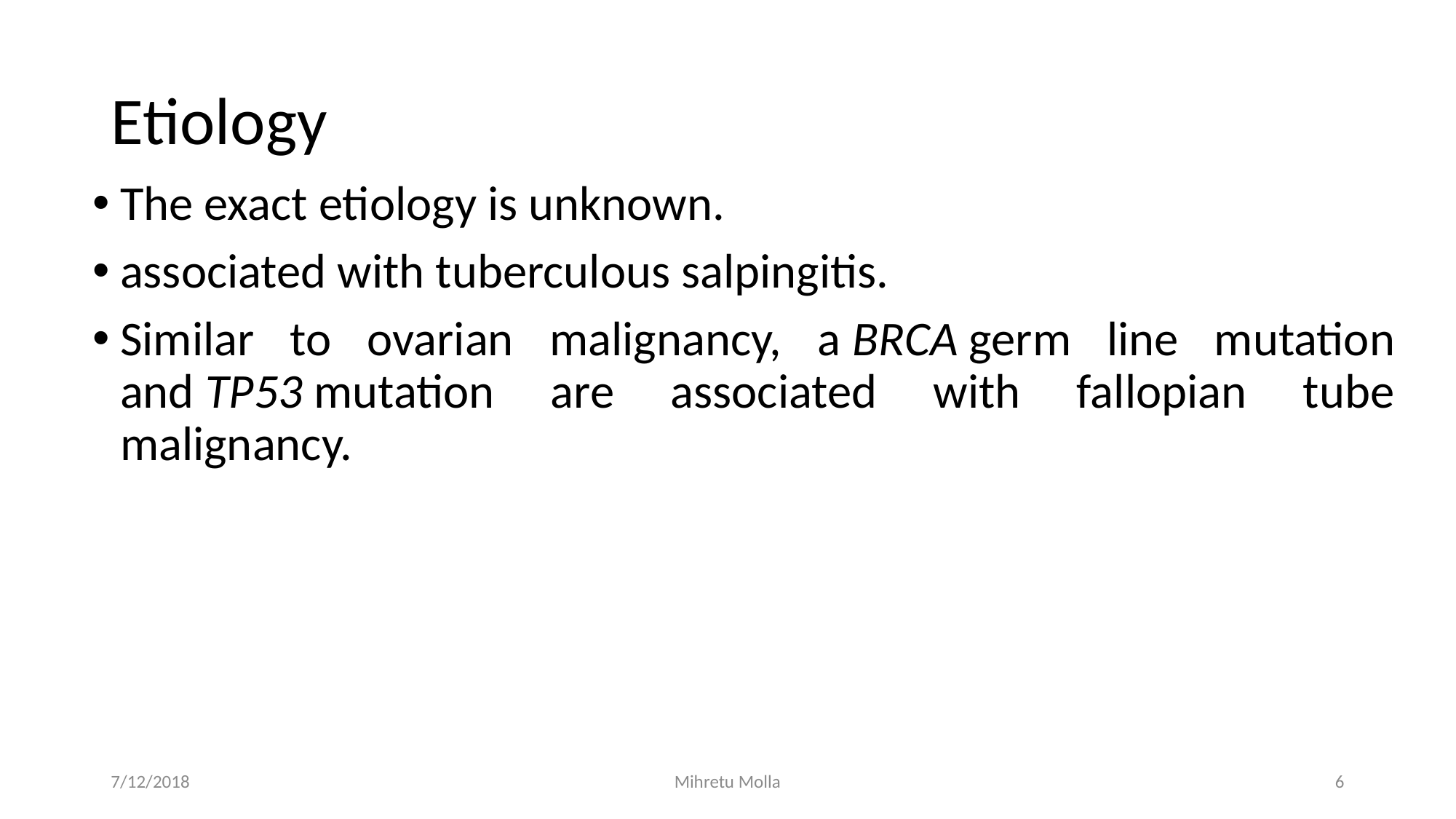

# Etiology
The exact etiology is unknown.
associated with tuberculous salpingitis.
Similar to ovarian malignancy, a BRCA germ line mutation and TP53 mutation are associated with fallopian tube malignancy.

7/12/2018
Mihretu Molla
6